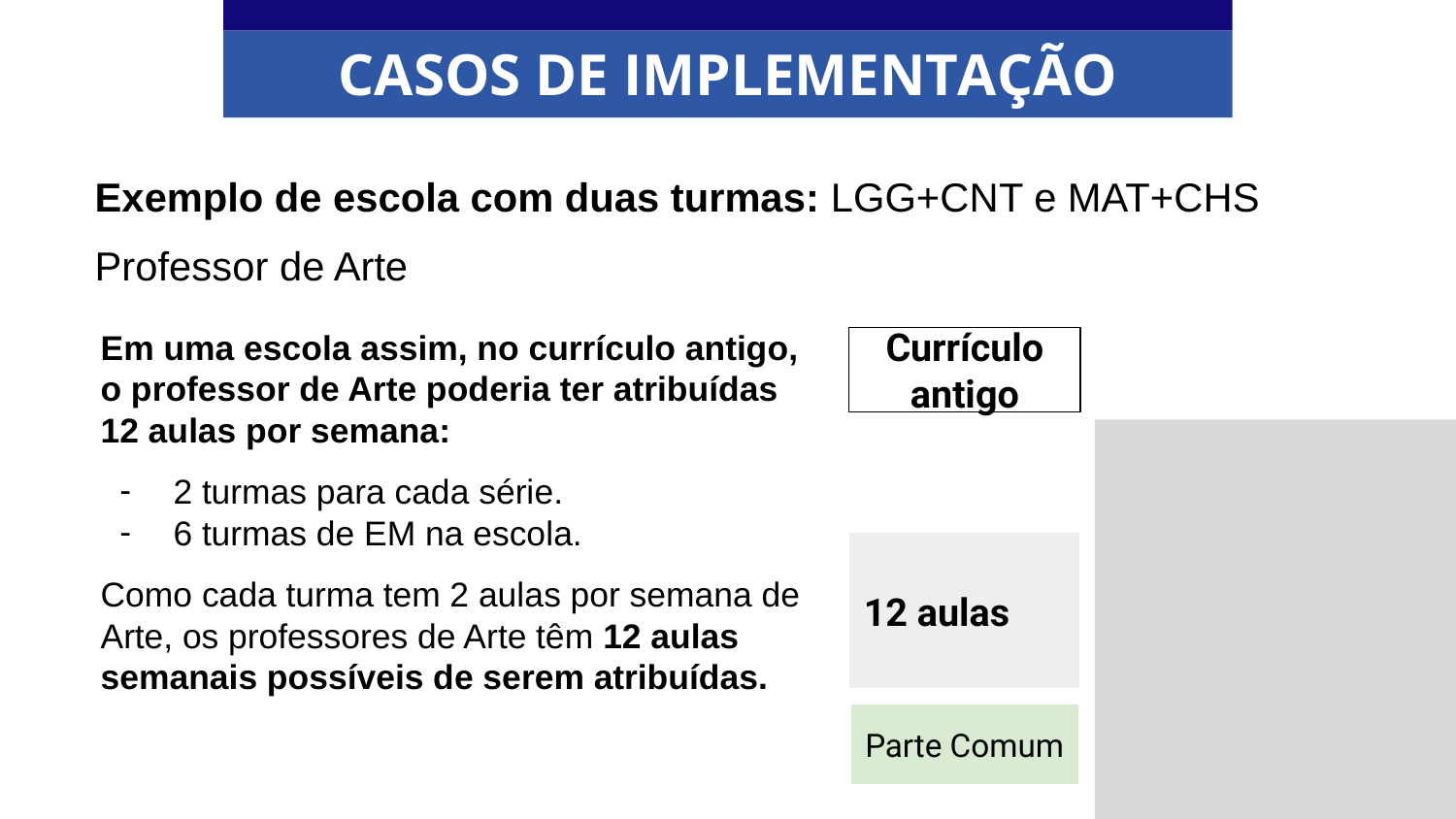

CASOS DE IMPLEMENTAÇÃO
Exemplo de escola com duas turmas: LGG+CNT e MAT+CHS
Professor de Arte
Em uma escola assim, no currículo antigo, o professor de Arte poderia ter atribuídas 12 aulas por semana:
2 turmas para cada série.
6 turmas de EM na escola.
Como cada turma tem 2 aulas por semana de Arte, os professores de Arte têm 12 aulas semanais possíveis de serem atribuídas.
Currículo antigo

12 aulas
Parte Comum